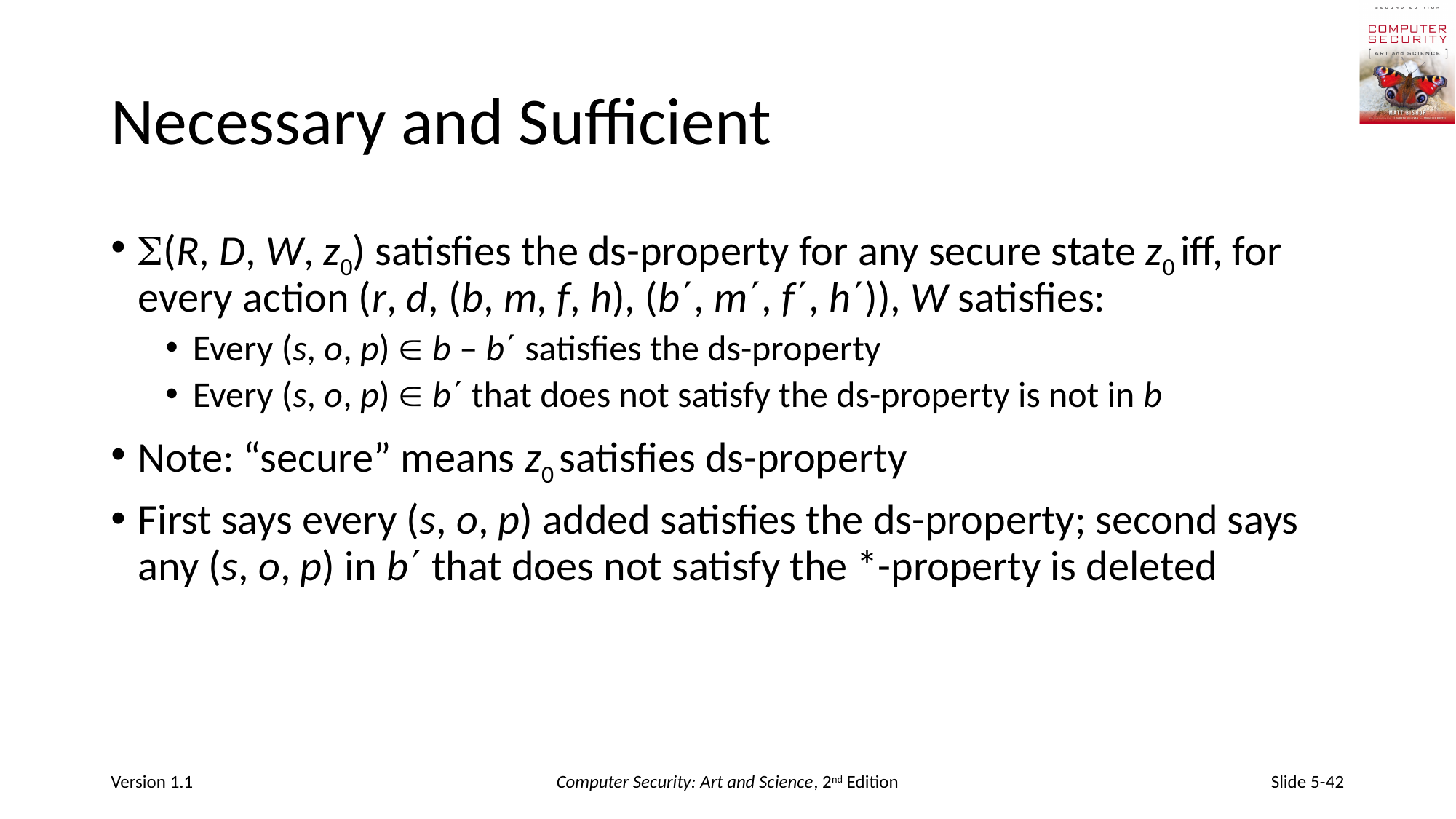

# Necessary and Sufficient
Σ(R, D, W, z0) satisfies the ds-property for any secure state z0 iff, for every action (r, d, (b, m, f, h), (b′, m′, f′, h′)), W satisfies:
Every (s, o, p) ∈ b – b′ satisfies the ds-property
Every (s, o, p) ∈ b′ that does not satisfy the ds-property is not in b
Note: “secure” means z0 satisfies ds-property
First says every (s, o, p) added satisfies the ds-property; second says any (s, o, p) in b′ that does not satisfy the *-property is deleted
Version 1.1
Computer Security: Art and Science, 2nd Edition
Slide 5-42